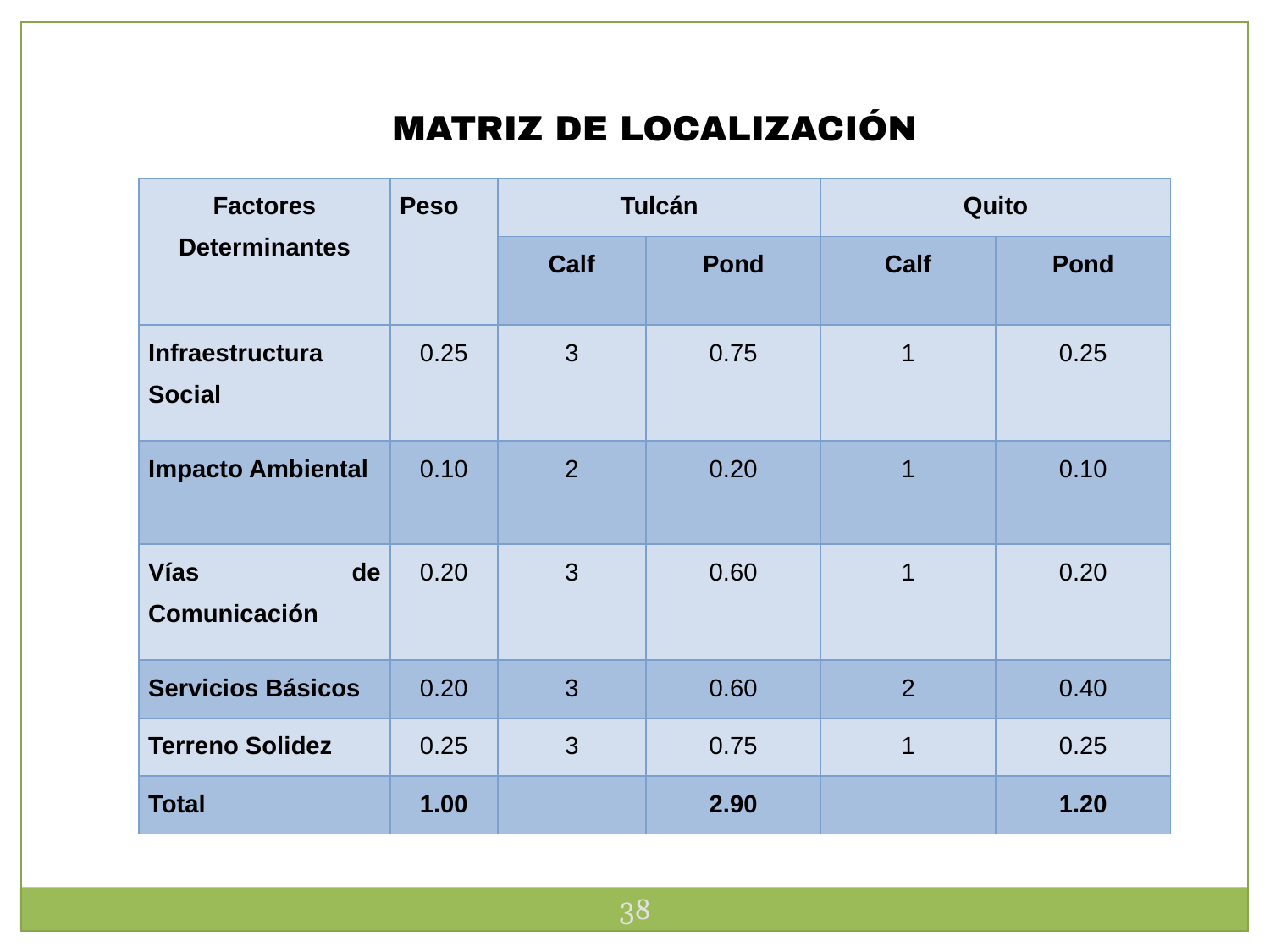

MATRIZ DE LOCALIZACIÓN
| Factores Determinantes | Peso | Tulcán |  | Quito |  |
| --- | --- | --- | --- | --- | --- |
|  |  | Calf | Pond | Calf | Pond |
| Infraestructura Social | 0.25 | 3 | 0.75 | 1 | 0.25 |
| Impacto Ambiental | 0.10 | 2 | 0.20 | 1 | 0.10 |
| Vías de Comunicación | 0.20 | 3 | 0.60 | 1 | 0.20 |
| Servicios Básicos | 0.20 | 3 | 0.60 | 2 | 0.40 |
| Terreno Solidez | 0.25 | 3 | 0.75 | 1 | 0.25 |
| Total | 1.00 |  | 2.90 |  | 1.20 |
38